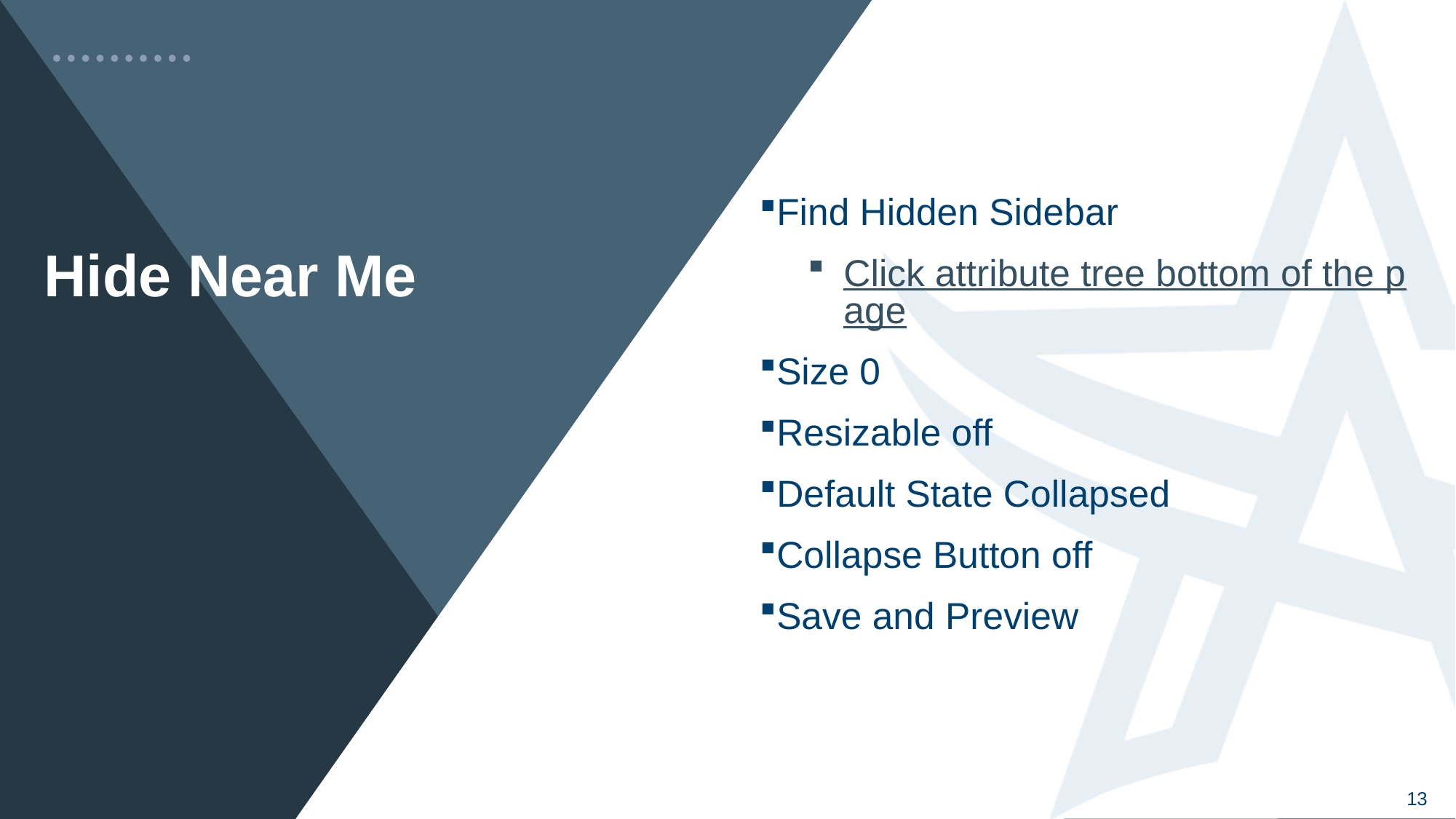

# Hide Near Me
Find Hidden Sidebar
Click attribute tree bottom of the page
Size 0
Resizable off
Default State Collapsed
Collapse Button off
Save and Preview